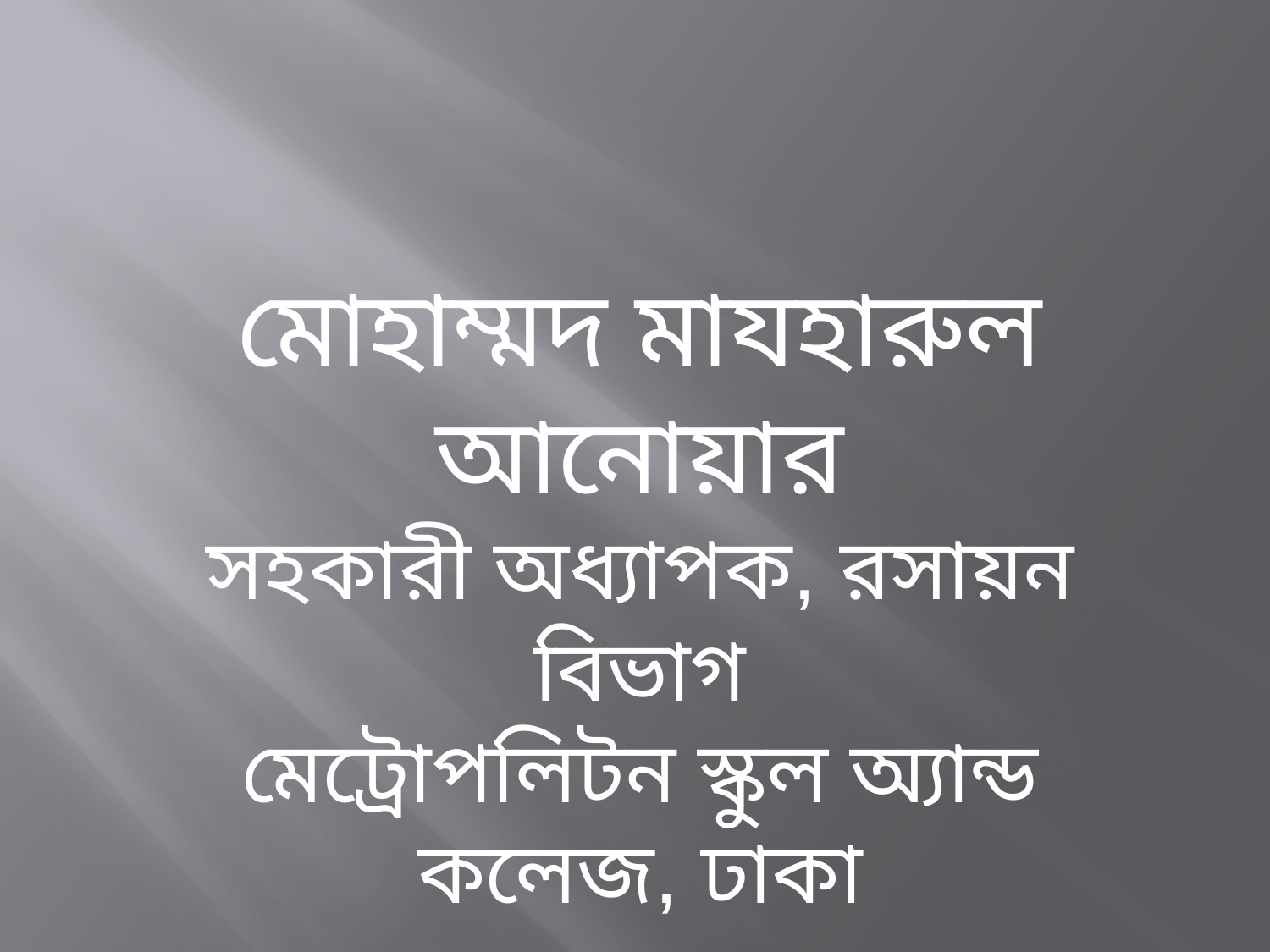

মোহাম্মদ মাযহারুল আনোয়ার
সহকারী অধ্যাপক, রসায়ন বিভাগ
মেট্রোপলিটন স্কুল অ্যান্ড কলেজ, ঢাকা